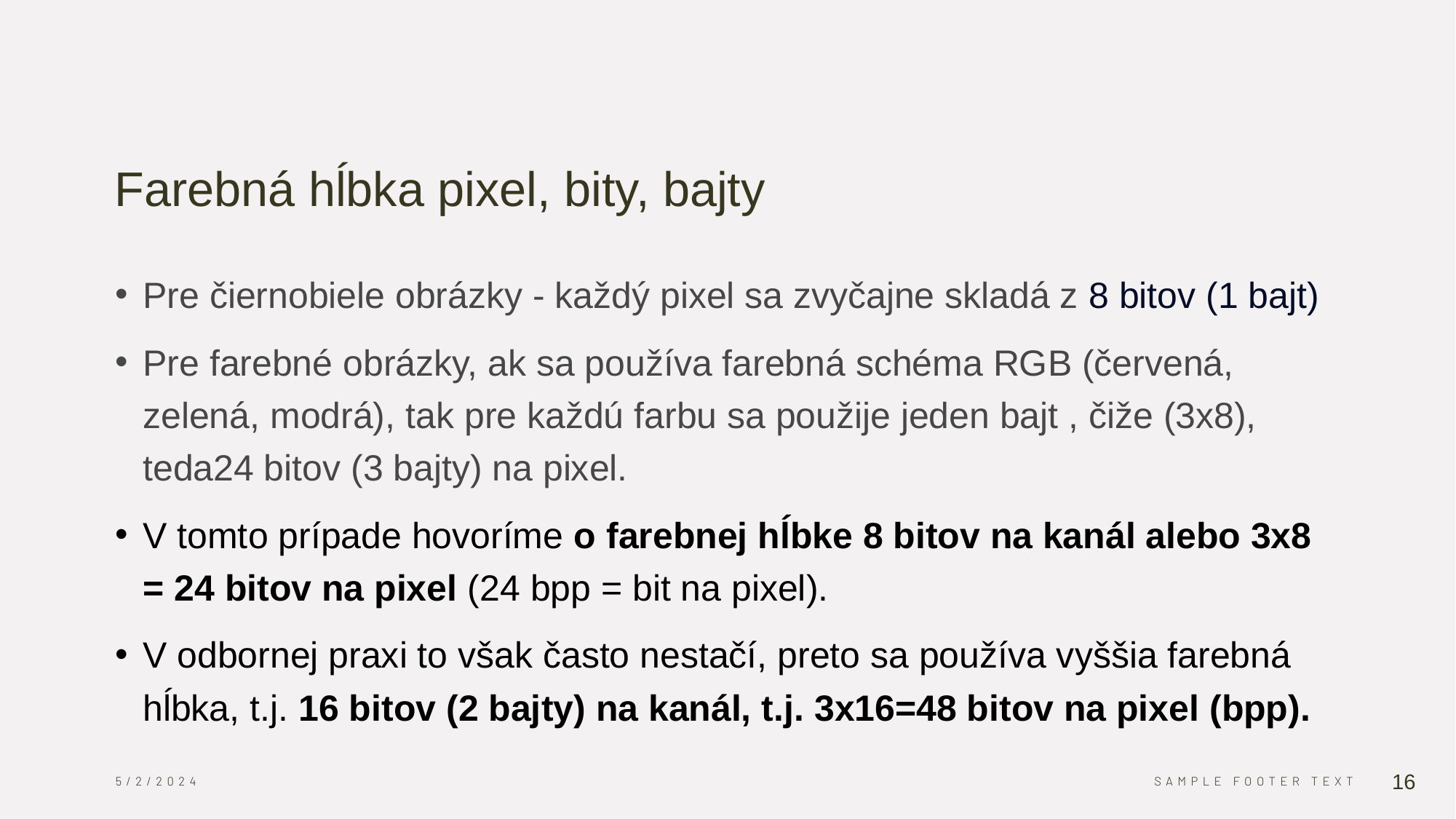

# Farebná hĺbka pixel, bity, bajty
Pre čiernobiele obrázky - každý pixel sa zvyčajne skladá z 8 bitov (1 bajt)
Pre farebné obrázky, ak sa používa farebná schéma RGB (červená, zelená, modrá), tak pre každú farbu sa použije jeden bajt , čiže (3x8), teda24 bitov (3 bajty) na pixel.
V tomto prípade hovoríme o farebnej hĺbke 8 bitov na kanál alebo 3x8 = 24 bitov na pixel (24 bpp = bit na pixel).
V odbornej praxi to však často nestačí, preto sa používa vyššia farebná hĺbka, t.j. 16 bitov (2 bajty) na kanál, t.j. 3x16=48 bitov na pixel (bpp).
5/2/2024
Sample Footer Text
16